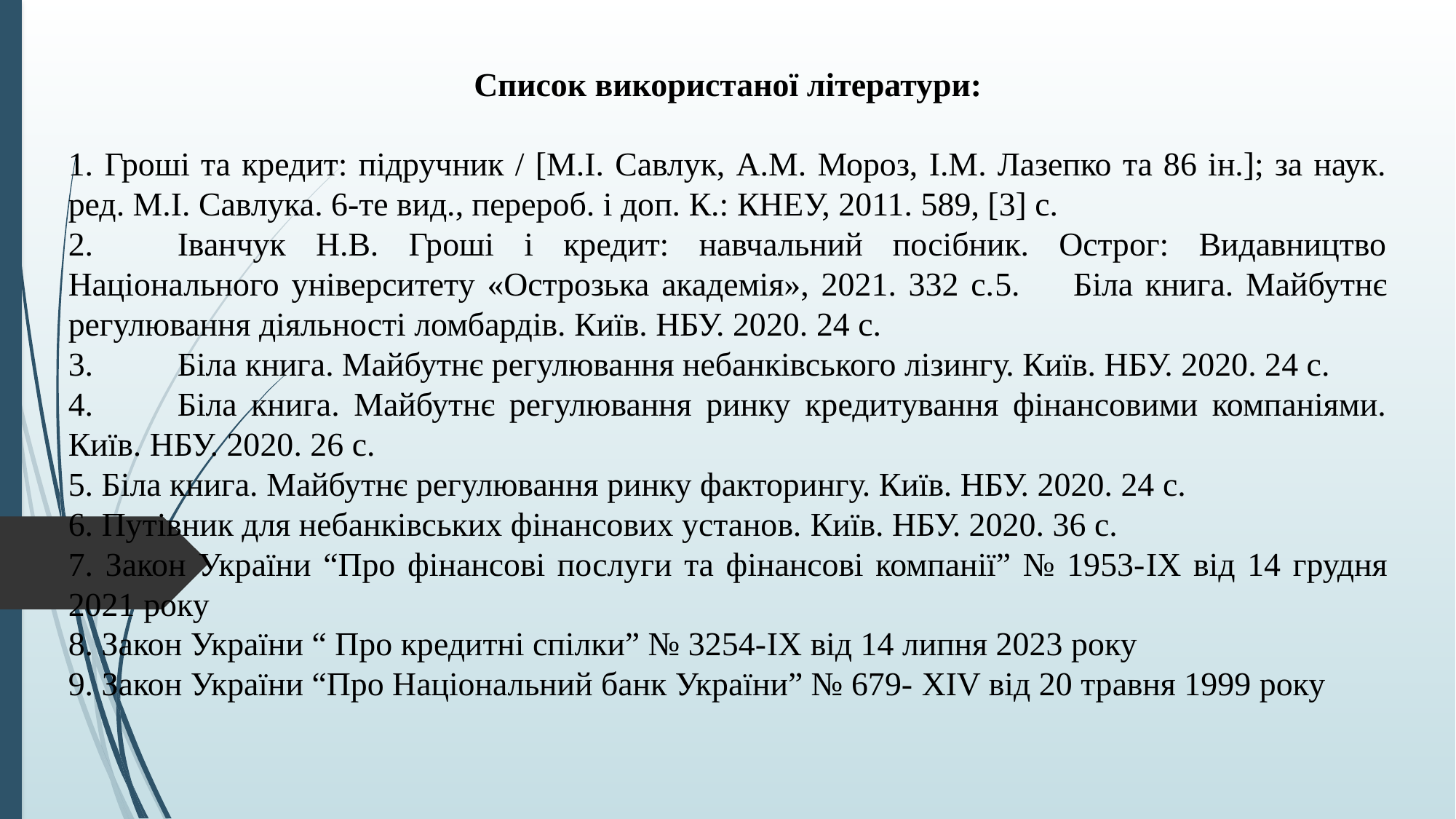

Список використаної літератури:

1. Гроші та кредит: підручник / [М.І. Савлук, А.М. Мороз, І.М. Лазепко та 86 ін.]; за наук. ред. М.І. Савлука. 6-те вид., перероб. і доп. К.: КНЕУ, 2011. 589, [3] с.
2.	Іванчук Н.В. Гроші і кредит: навчальний посібник. Острог: Видавництво Національного університету «Острозька академія», 2021. 332 с.5.	Біла книга. Майбутнє регулювання діяльності ломбардів. Київ. НБУ. 2020. 24 с.
3.	Біла книга. Майбутнє регулювання небанківського лізингу. Київ. НБУ. 2020. 24 с.
4.	Біла книга. Майбутнє регулювання ринку кредитування фінансовими компаніями. Київ. НБУ. 2020. 26 с.
5. Біла книга. Майбутнє регулювання ринку факторингу. Київ. НБУ. 2020. 24 с.
6. Путівник для небанківських фінансових установ. Київ. НБУ. 2020. 36 с.
7. Закон України “Про фінансові послуги та фінансові компанії” № 1953-IX від 14 грудня 2021 року
8. Закон України “ Про кредитні спілки” № 3254-IX від 14 липня 2023 року
9. Закон України “Про Національний банк України” № 679- XIV від 20 травня 1999 року